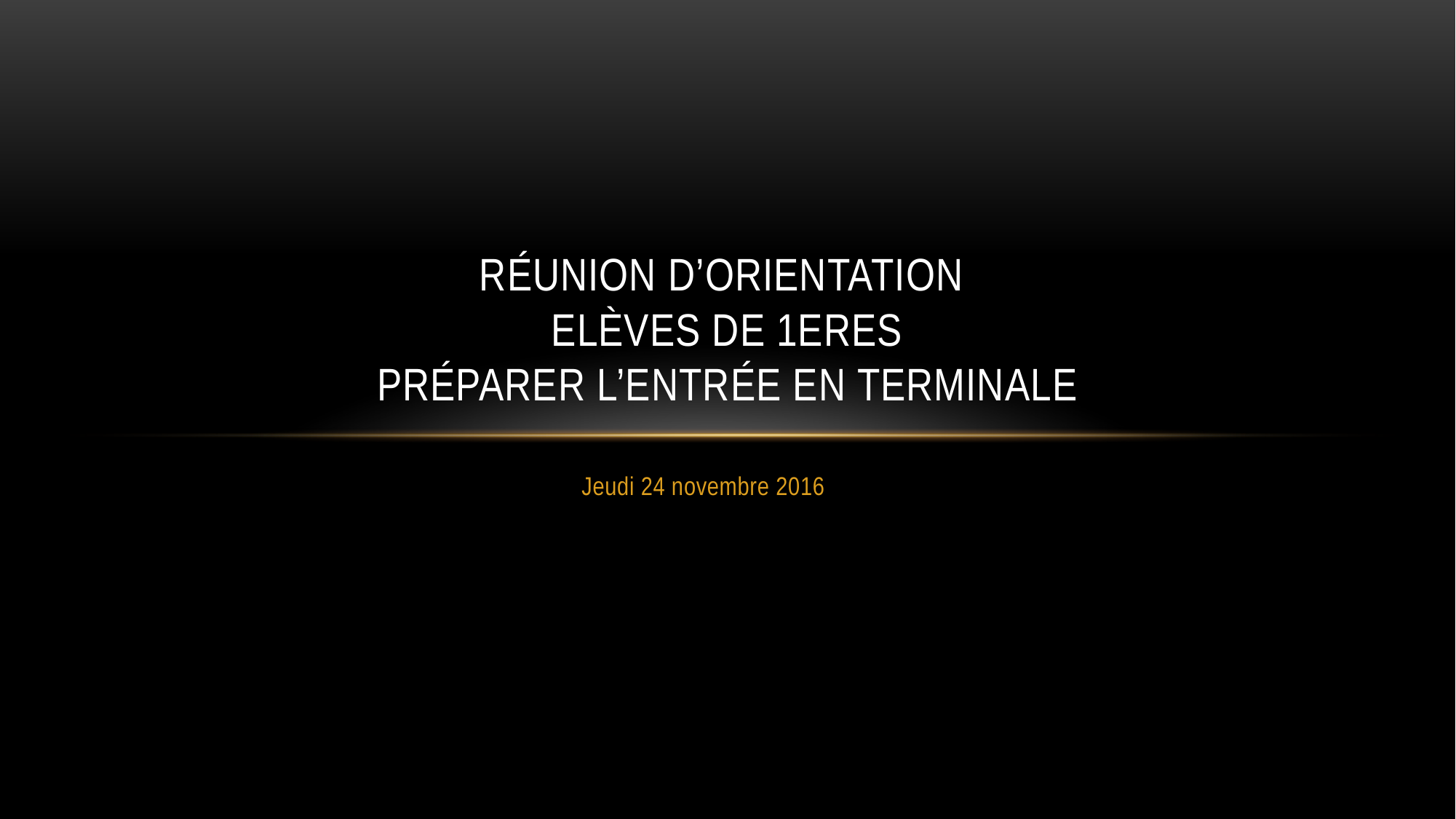

# Réunion d’orientation Elèves de 1eres Préparer l’entrée en terminale
Jeudi 24 novembre 2016